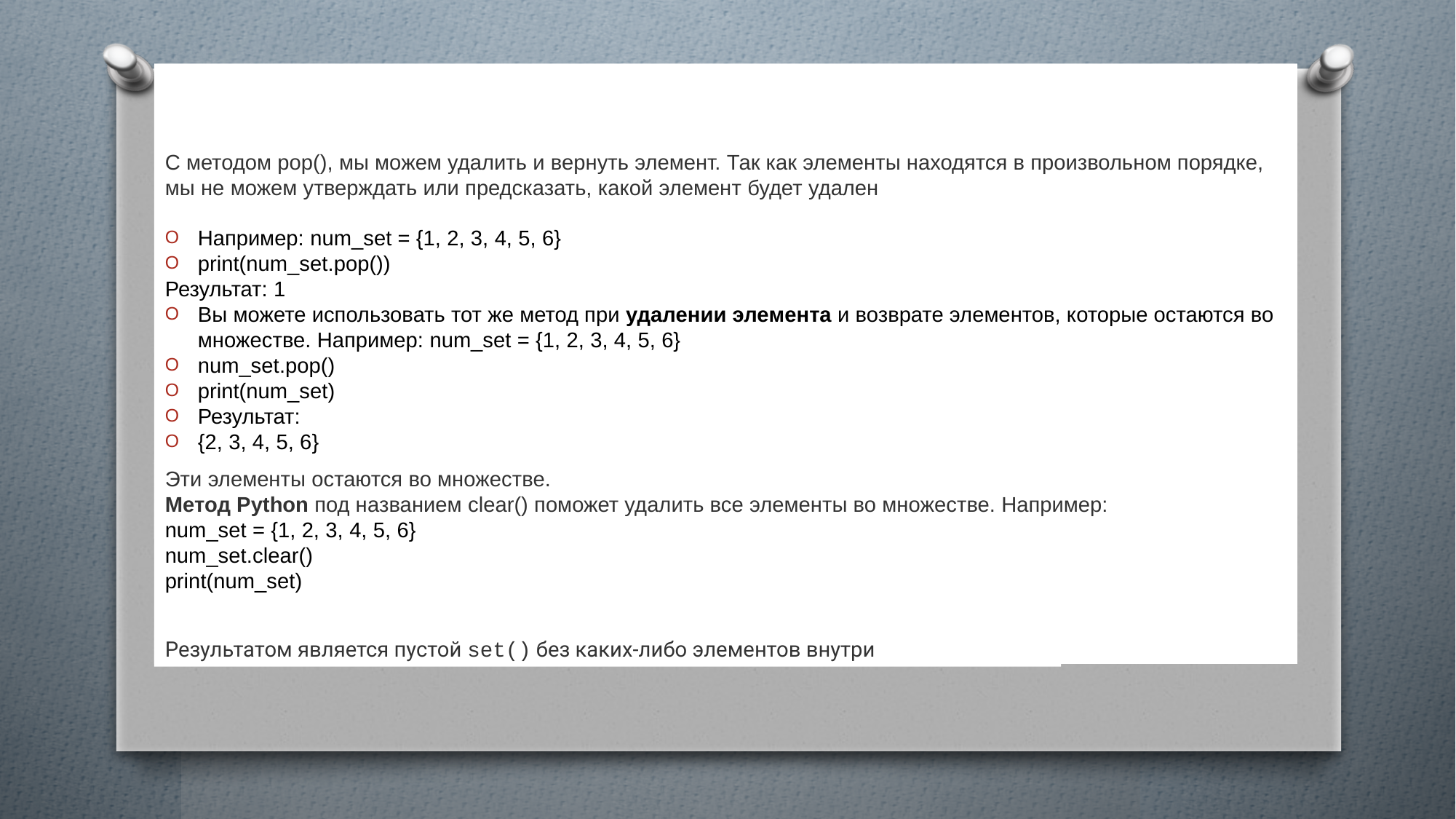

С методом pop(), мы можем удалить и вернуть элемент. Так как элементы находятся в произвольном порядке, мы не можем утверждать или предсказать, какой элемент будет удален

Например: num_set = {1, 2, 3, 4, 5, 6}
print(num_set.pop())
Результат: 1
Вы можете использовать тот же метод при удалении элемента и возврате элементов, которые остаются во множестве. Например: num_set = {1, 2, 3, 4, 5, 6}
num_set.pop()
print(num_set)
Результат:
{2, 3, 4, 5, 6}
Эти элементы остаются во множестве.
Метод Python под названием clear() поможет удалить все элементы во множестве. Например:
num_set = {1, 2, 3, 4, 5, 6}
num_set.clear()
print(num_set)

Результатом является пустой set() без каких-либо элементов внутри